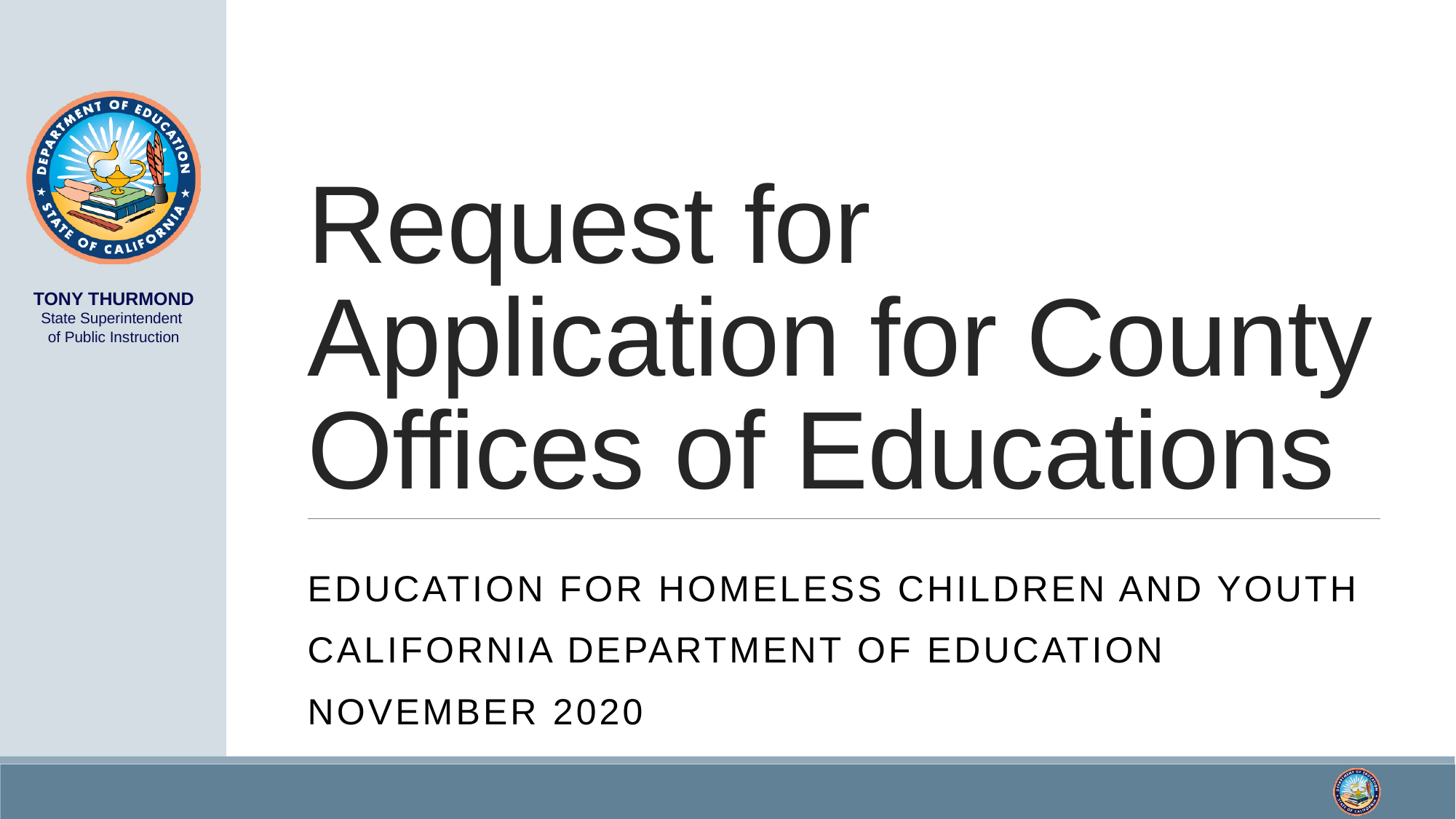

# Request for Application for County Offices of Educations
Education for Homeless Children and Youth
California Department of Education
November 2020